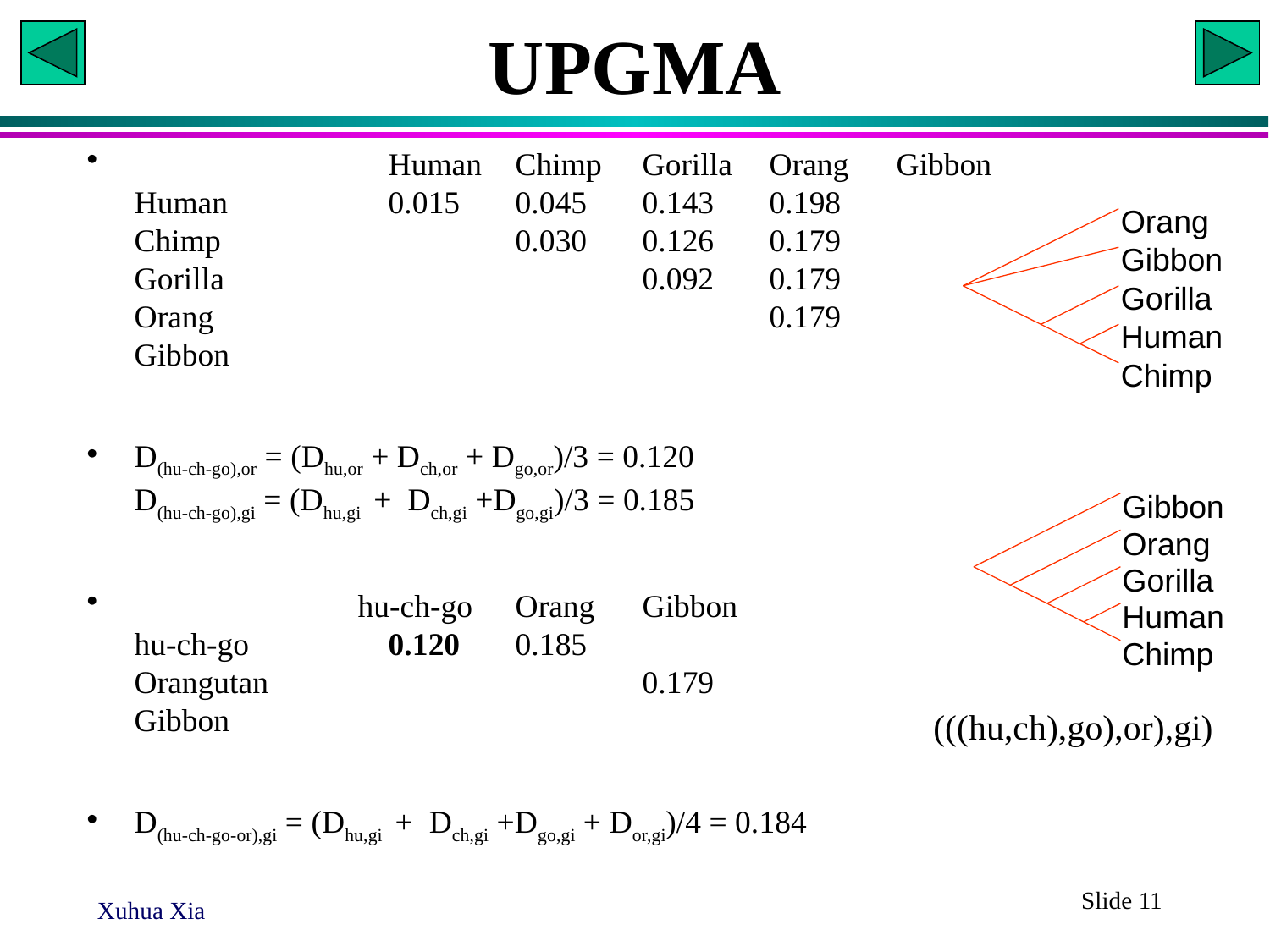

# UPGMA
		Human	Chimp	Gorilla	Orang	Gibbon
Human		0.015	0.045	0.143	0.198
Chimp			0.030	0.126	0.179
Gorilla				0.092	0.179
Orang					0.179
Gibbon

D(hu-ch-go),or = (Dhu,or + Dch,or + Dgo,or)/3 = 0.120
D(hu-ch-go),gi = (Dhu,gi  +  Dch,gi +Dgo,gi)/3 = 0.185

	            hu-ch-go	Orang	Gibbon
hu-ch-go		0.120	0.185
Orangutan			0.179
Gibbon

D(hu-ch-go-or),gi = (Dhu,gi  +  Dch,gi +Dgo,gi + Dor,gi)/4 = 0.184
Orang

Gibbon

Gorilla

Human

Chimp
Gibbon

Orang

Gorilla

Human

Chimp
(((hu,ch),go),or),gi)
Slide 11
Xuhua Xia